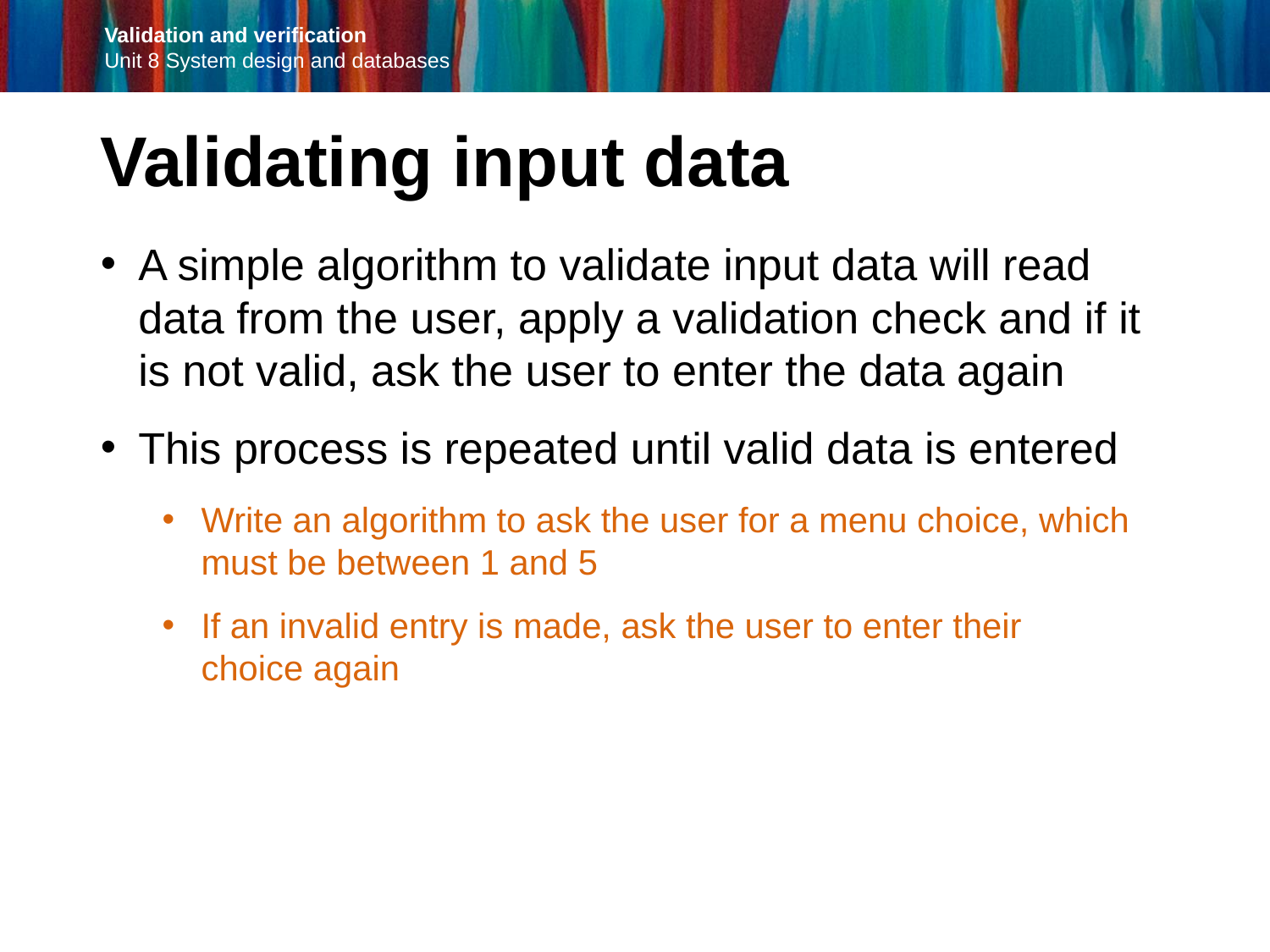

Validating input data
A simple algorithm to validate input data will read data from the user, apply a validation check and if it is not valid, ask the user to enter the data again
This process is repeated until valid data is entered
Write an algorithm to ask the user for a menu choice, which must be between 1 and 5
If an invalid entry is made, ask the user to enter their
choice again